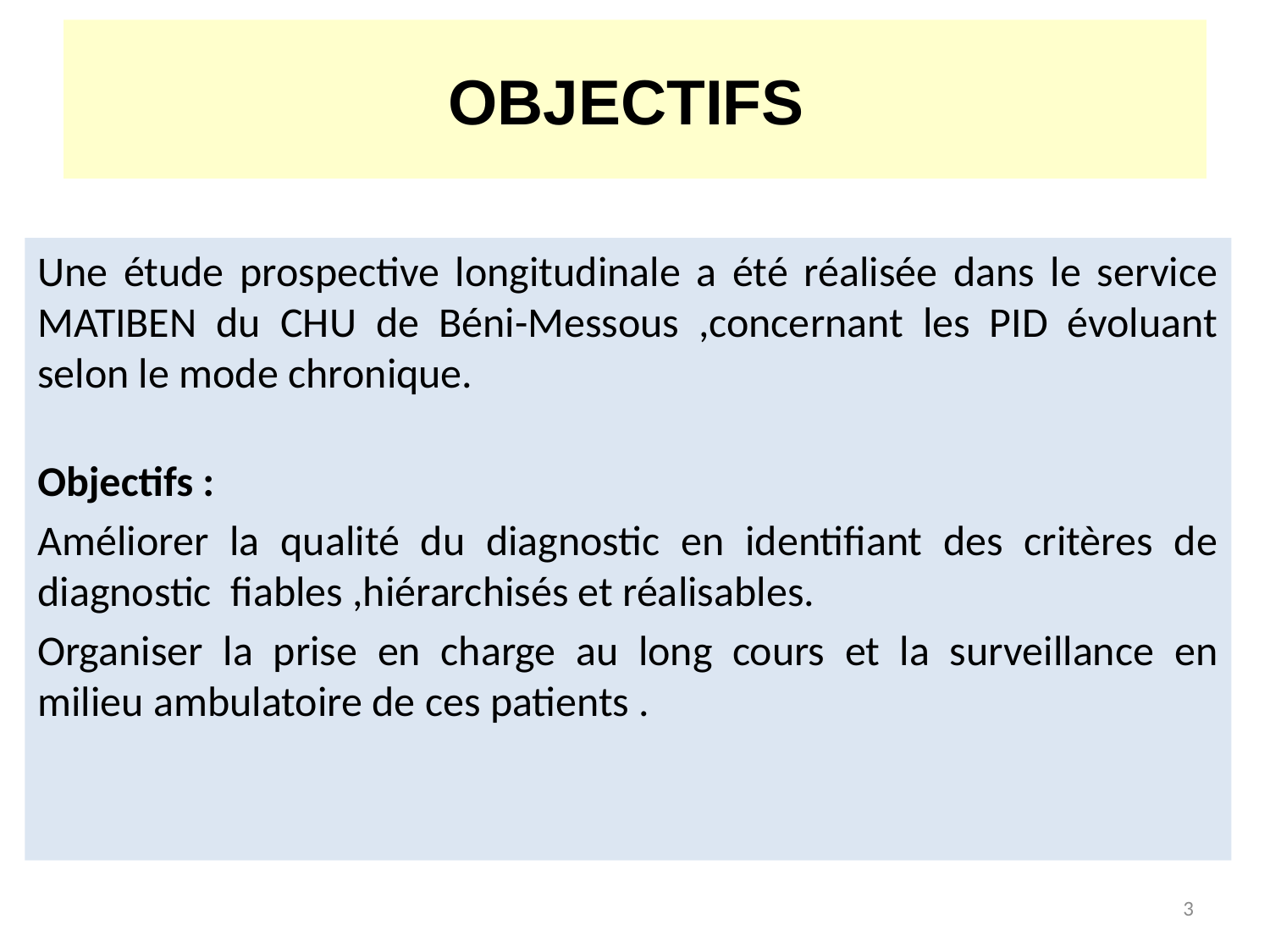

# OBJECTIFS
Une étude prospective longitudinale a été réalisée dans le service MATIBEN du CHU de Béni-Messous ,concernant les PID évoluant selon le mode chronique.

Objectifs :
Améliorer la qualité du diagnostic en identifiant des critères de diagnostic  fiables ,hiérarchisés et réalisables.
Organiser la prise en charge au long cours et la surveillance en milieu ambulatoire de ces patients .

3